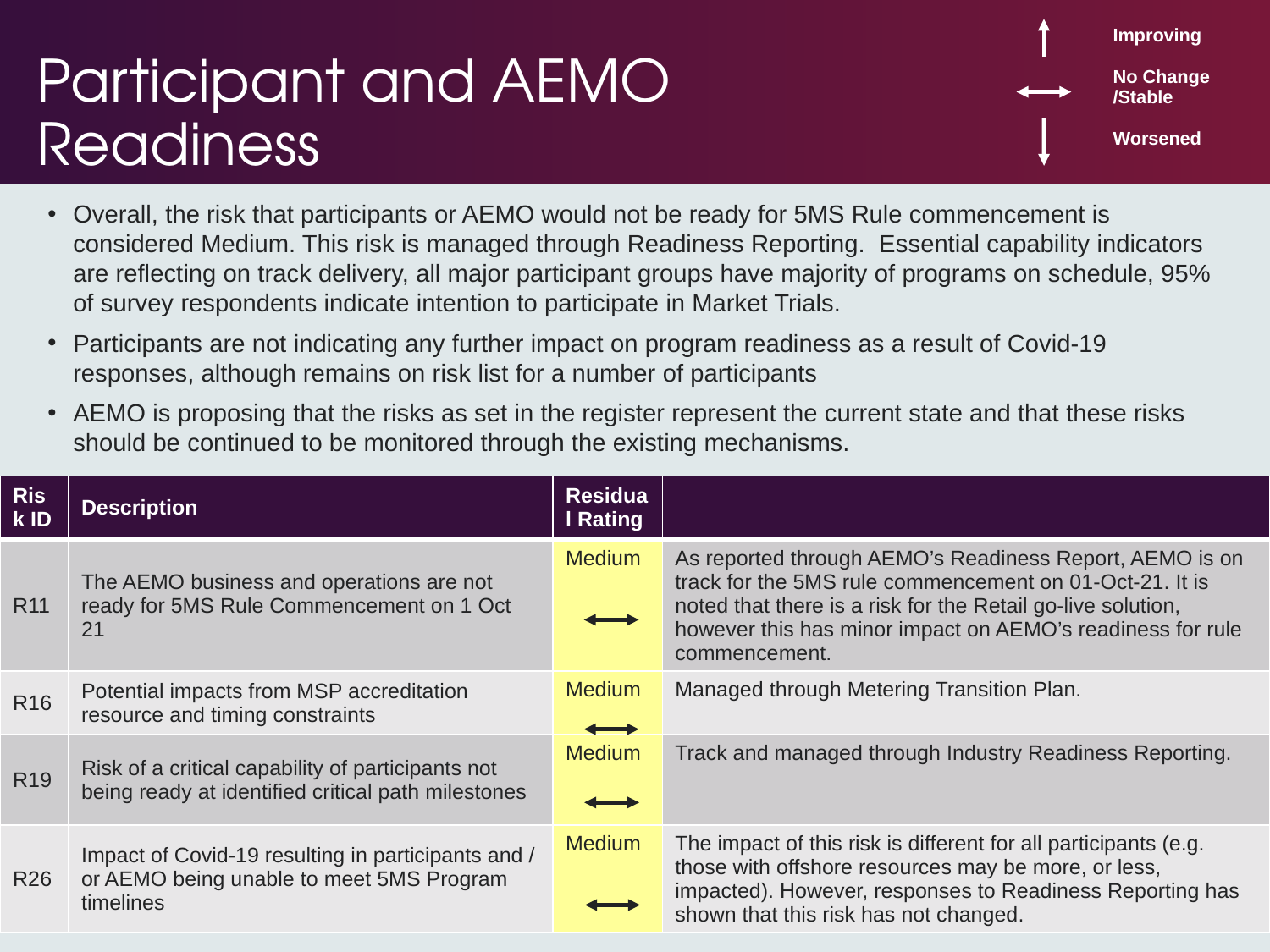

| ​ | Improving​ ​ No Change /Stable​ ​ Worsened ​ |
| --- | --- |
# Participant and AEMO Readiness
Overall, the risk that participants or AEMO would not be ready for 5MS Rule commencement is considered Medium. This risk is managed through Readiness Reporting.  Essential capability indicators are reflecting on track delivery, all major participant groups have majority of programs on schedule, 95% of survey respondents indicate intention to participate in Market Trials.
Participants are not indicating any further impact on program readiness as a result of Covid-19 responses, although remains on risk list for a number of participants
AEMO is proposing that the risks as set in the register represent the current state and that these risks should be continued to be monitored through the existing mechanisms.
| Risk ID | Description | Residual Rating |  |
| --- | --- | --- | --- |
| R11 | The AEMO business and operations are not ready for 5MS Rule Commencement on 1 Oct 21 | Medium | As reported through AEMO’s Readiness Report, AEMO is on track for the 5MS rule commencement on 01-Oct-21. It is noted that there is a risk for the Retail go-live solution, however this has minor impact on AEMO’s readiness for rule commencement. |
| R16 | Potential impacts from MSP accreditation resource and timing constraints | Medium | Managed through Metering Transition Plan. |
| R19 | Risk of a critical capability of participants not being ready at identified critical path milestones | Medium | Track and managed through Industry Readiness Reporting. |
| R26 | Impact of Covid-19 resulting in participants and / or AEMO being unable to meet 5MS Program timelines | Medium | The impact of this risk is different for all participants (e.g. those with offshore resources may be more, or less, impacted). However, responses to Readiness Reporting has shown that this risk has not changed. |
15/12/2020
29